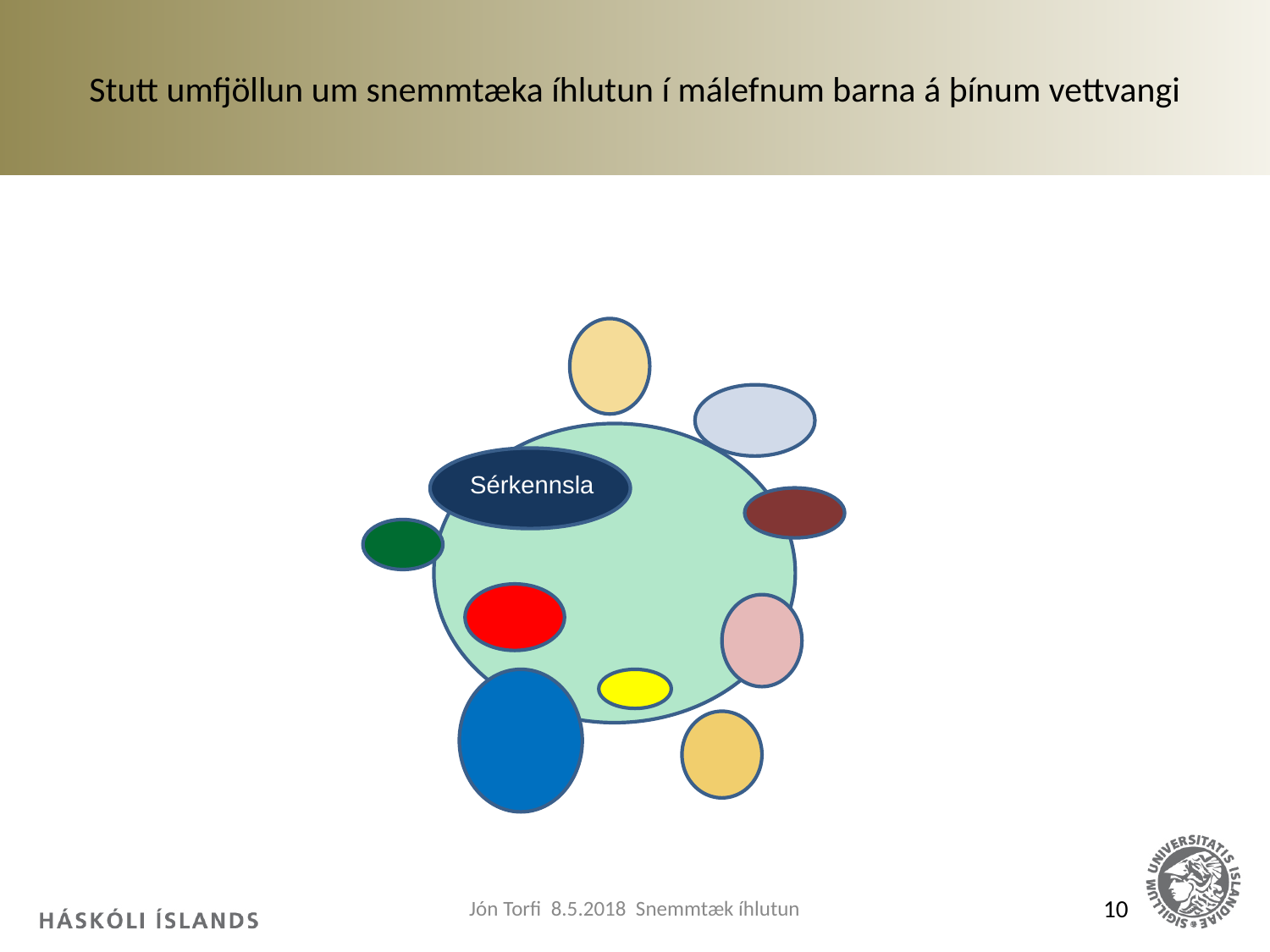

# Stutt umfjöllun um snemmtæka íhlutun í málefnum barna á þínum vettvangi

Sérkennsla

Jón Torfi  8.5.2018  Snemmtæk íhlutun
10